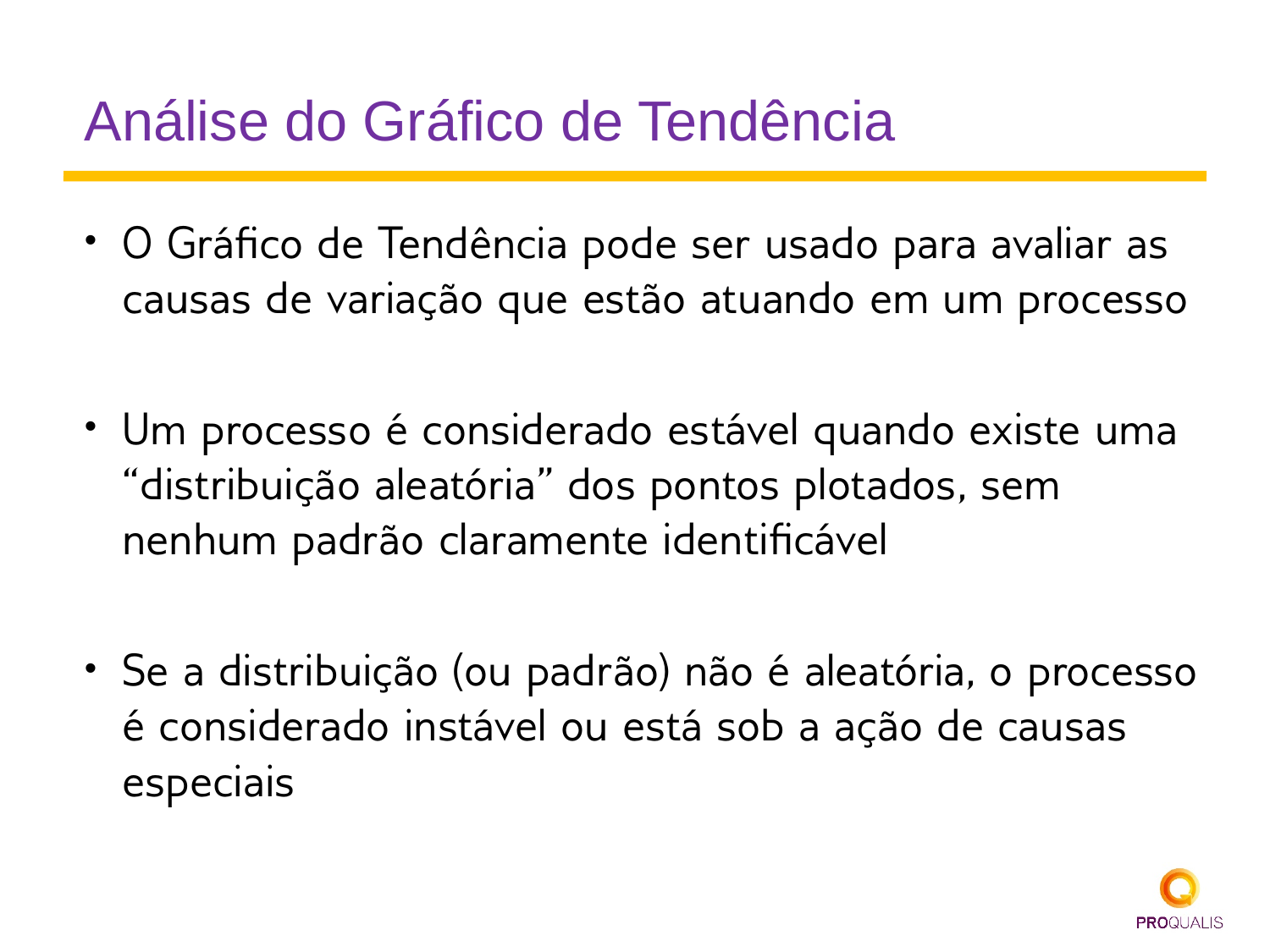

# Análise do Gráfico de Tendência
O Gráfico de Tendência pode ser usado para avaliar as causas de variação que estão atuando em um processo

Um processo é considerado estável quando existe uma “distribuição aleatória” dos pontos plotados, sem nenhum padrão claramente identificável

Se a distribuição (ou padrão) não é aleatória, o processo é considerado instável ou está sob a ação de causas especiais